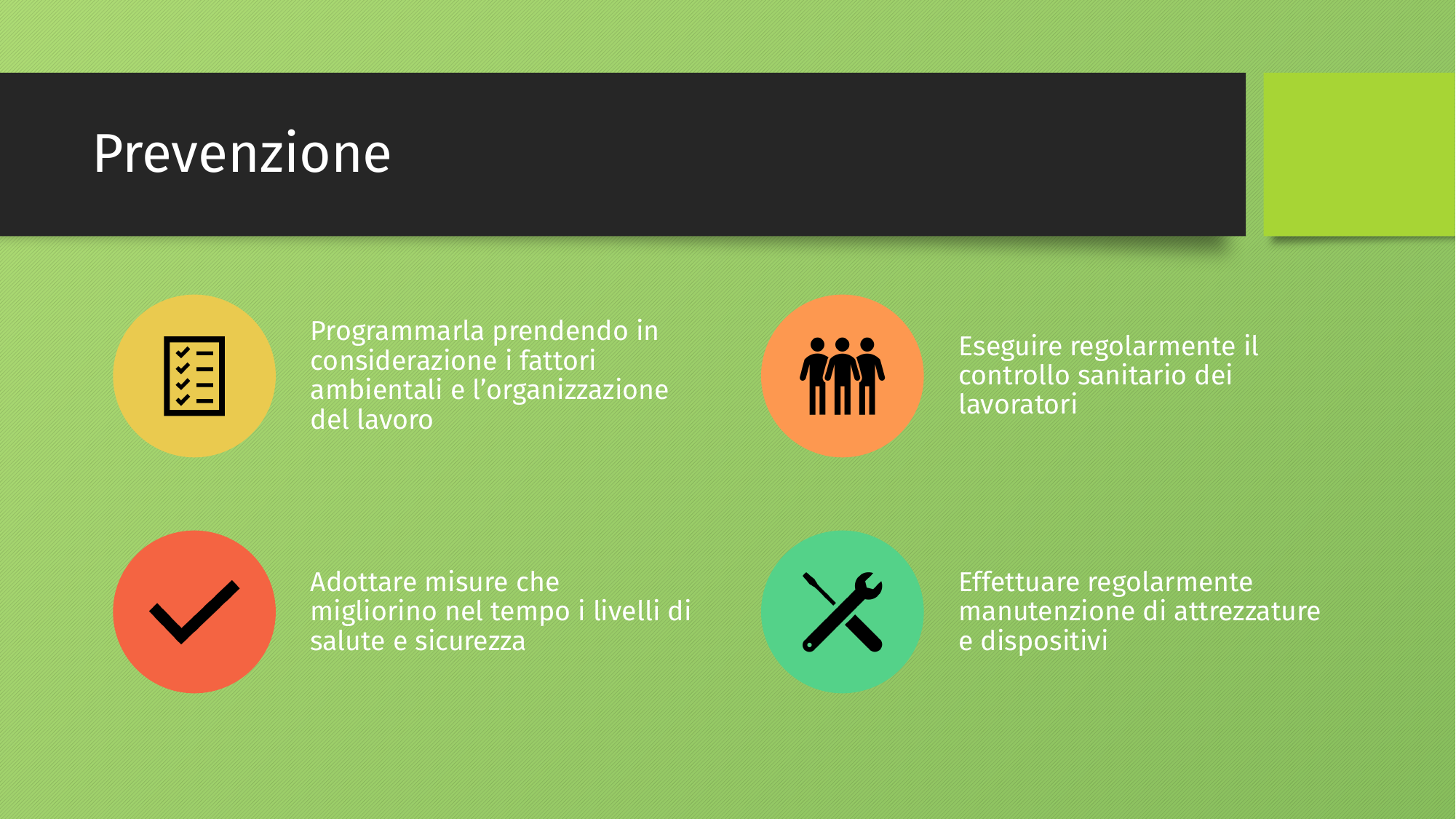

# Prevenzione
Programmarla prendendo in considerazione i fattori ambientali e l’organizzazione del lavoro
Eseguire regolarmente il controllo sanitario dei lavoratori
Adottare misure che migliorino nel tempo i livelli di salute e sicurezza
Effettuare regolarmente manutenzione di attrezzature e dispositivi